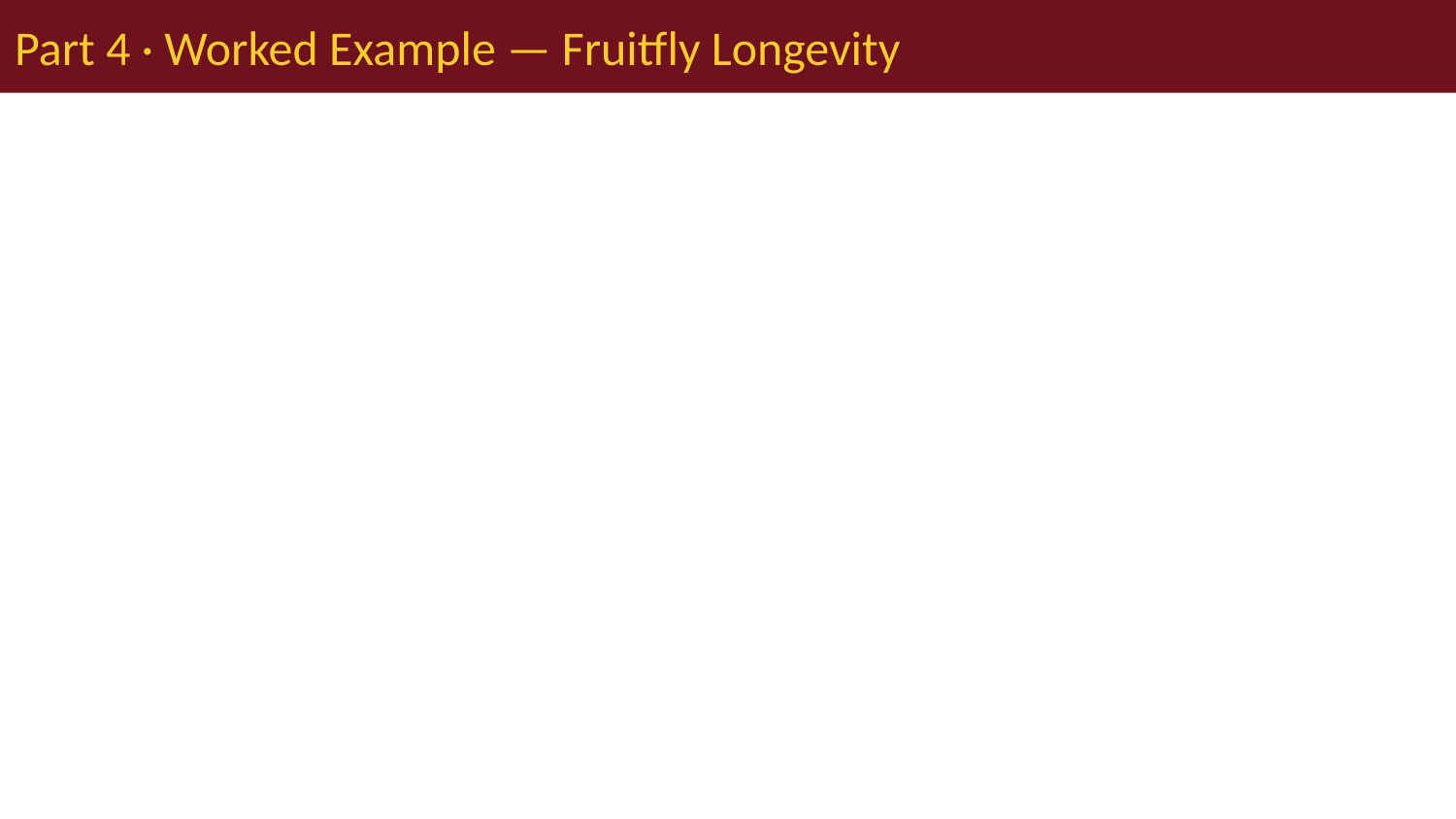

# Part 4 · Worked Example — Fruitfly Longevity